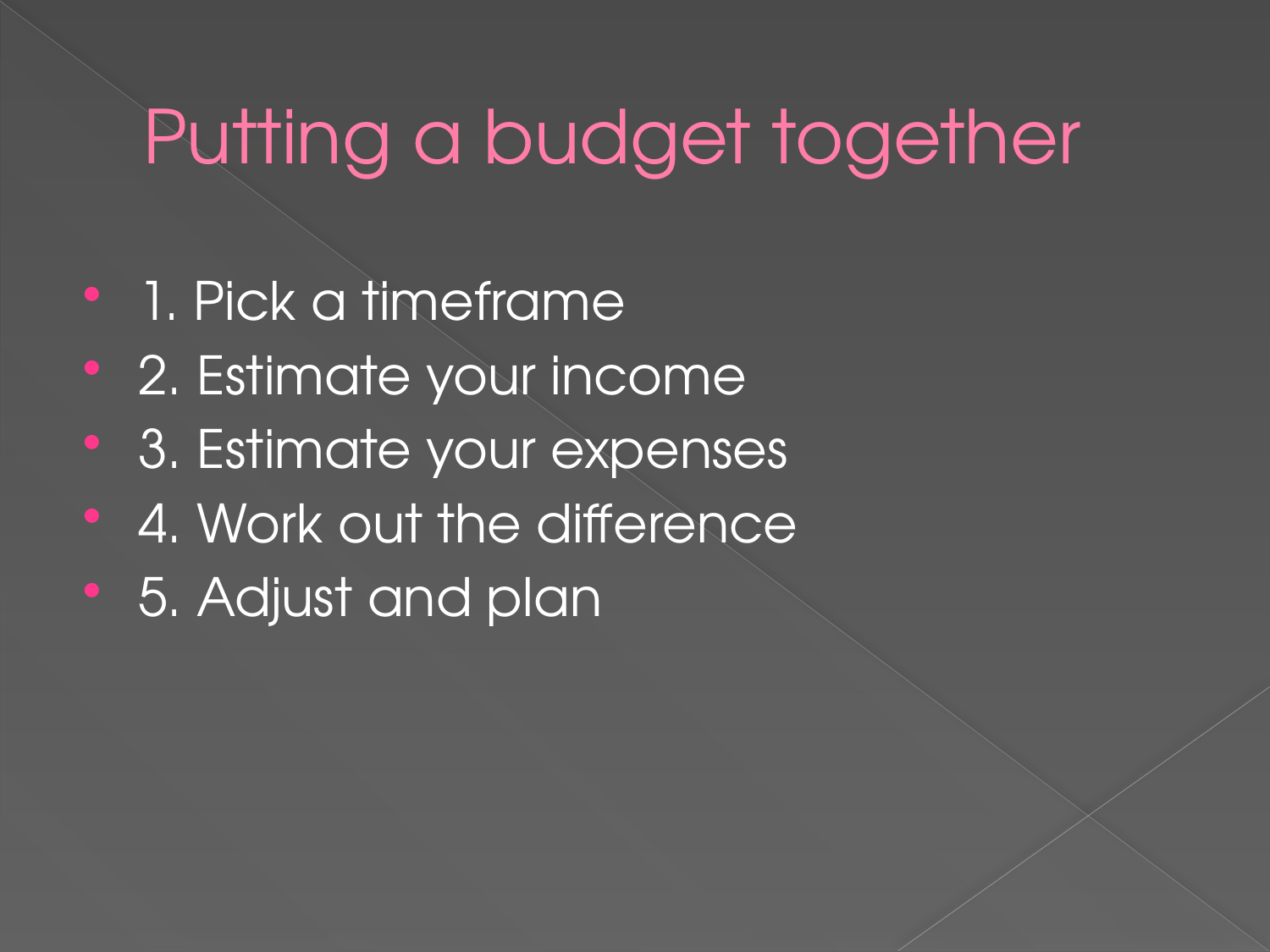

# Putting a budget together
1. Pick a timeframe
2. Estimate your income
3. Estimate your expenses
4. Work out the difference
5. Adjust and plan